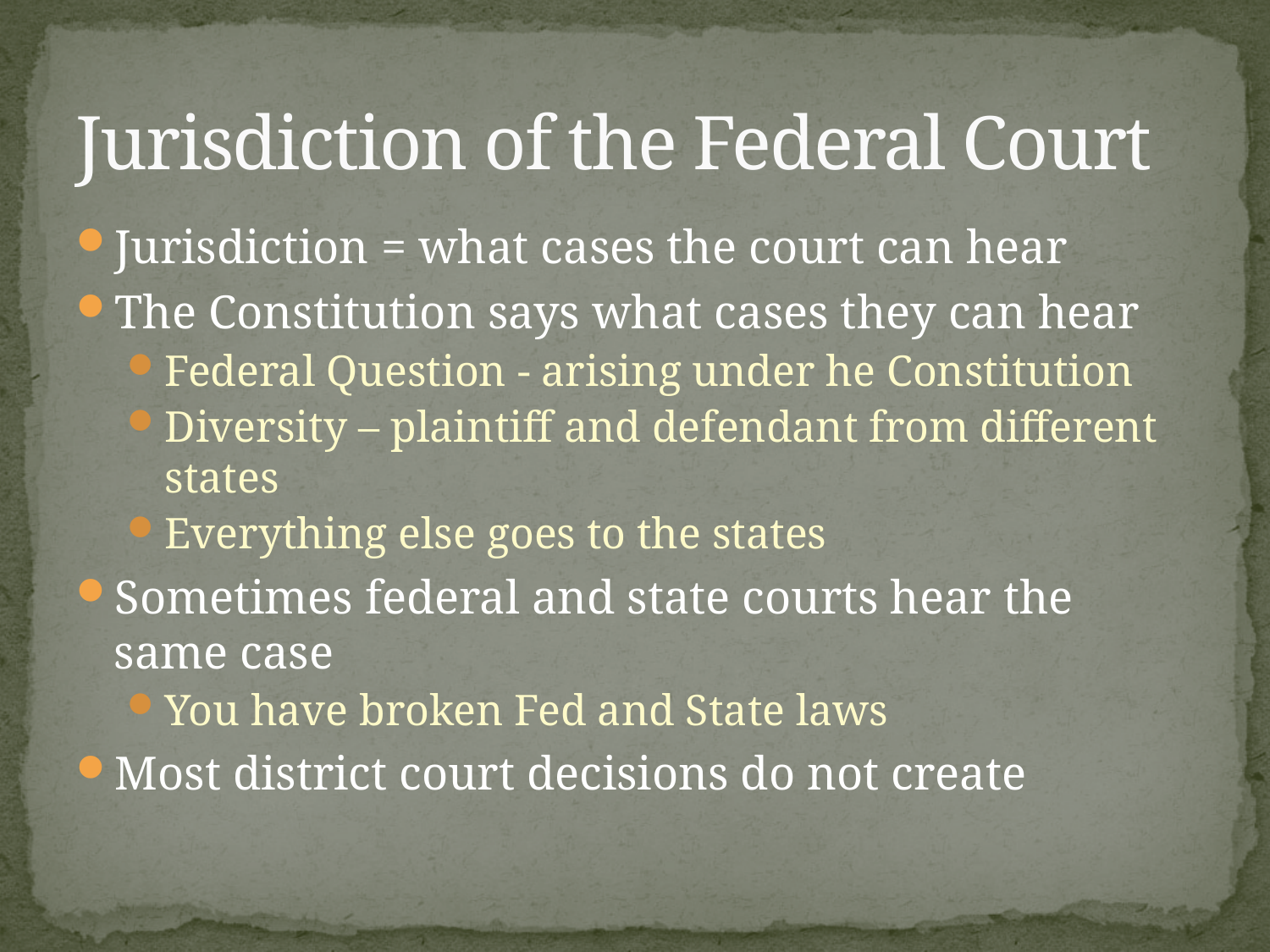

# Jurisdiction of the Federal Court
Jurisdiction = what cases the court can hear
The Constitution says what cases they can hear
Federal Question - arising under he Constitution
Diversity – plaintiff and defendant from different states
Everything else goes to the states
Sometimes federal and state courts hear the same case
You have broken Fed and State laws
Most district court decisions do not create